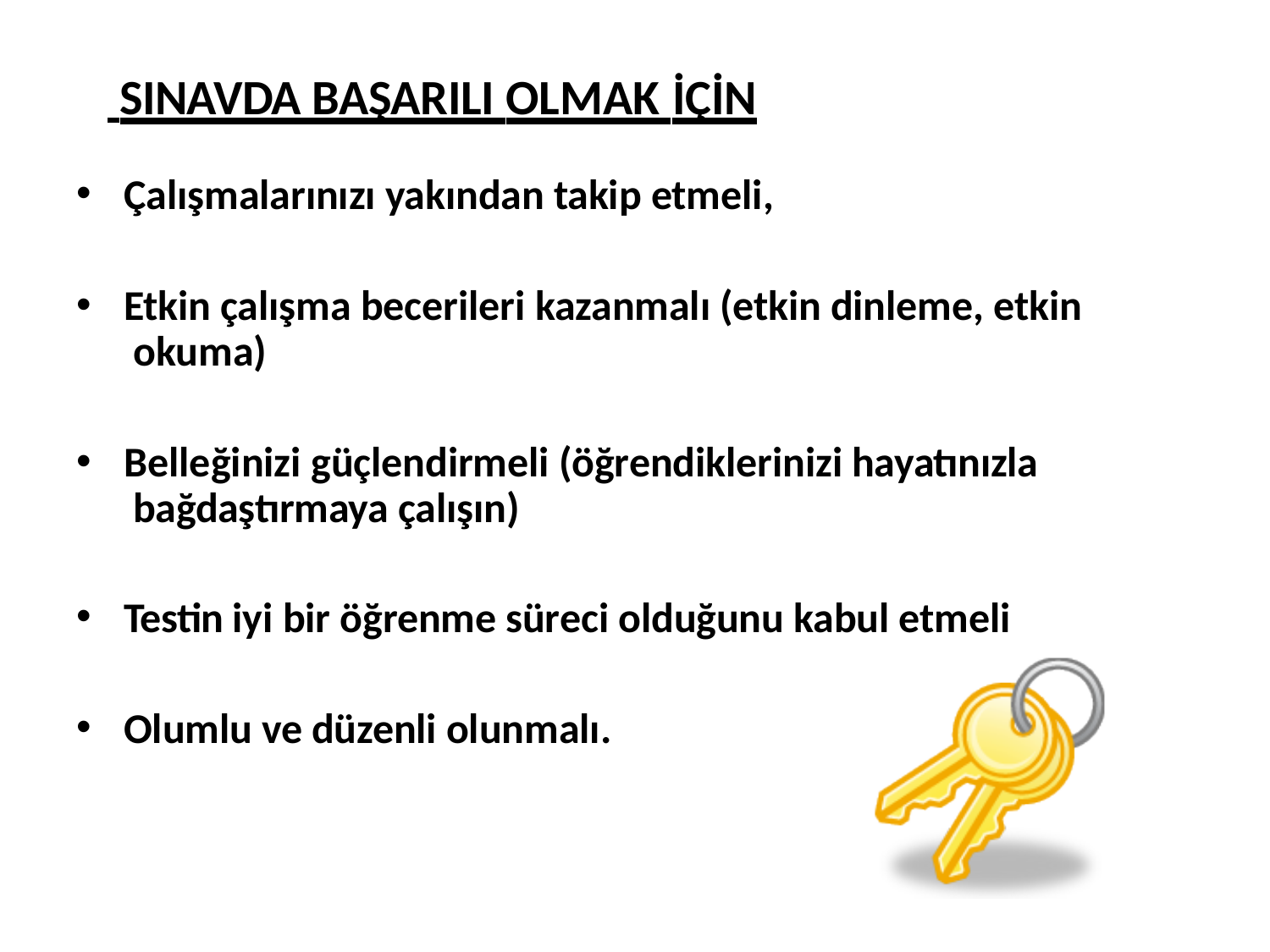

# SINAVDA BAŞARILI OLMAK İÇİN
Çalışmalarınızı yakından takip etmeli,

Etkin çalışma becerileri kazanmalı (etkin dinleme, etkin  okuma)

Belleğinizi güçlendirmeli (öğrendiklerinizi hayatınızla  bağdaştırmaya çalışın)

Testin iyi bir öğrenme süreci olduğunu kabul etmeli

Olumlu ve düzenli olunmalı.